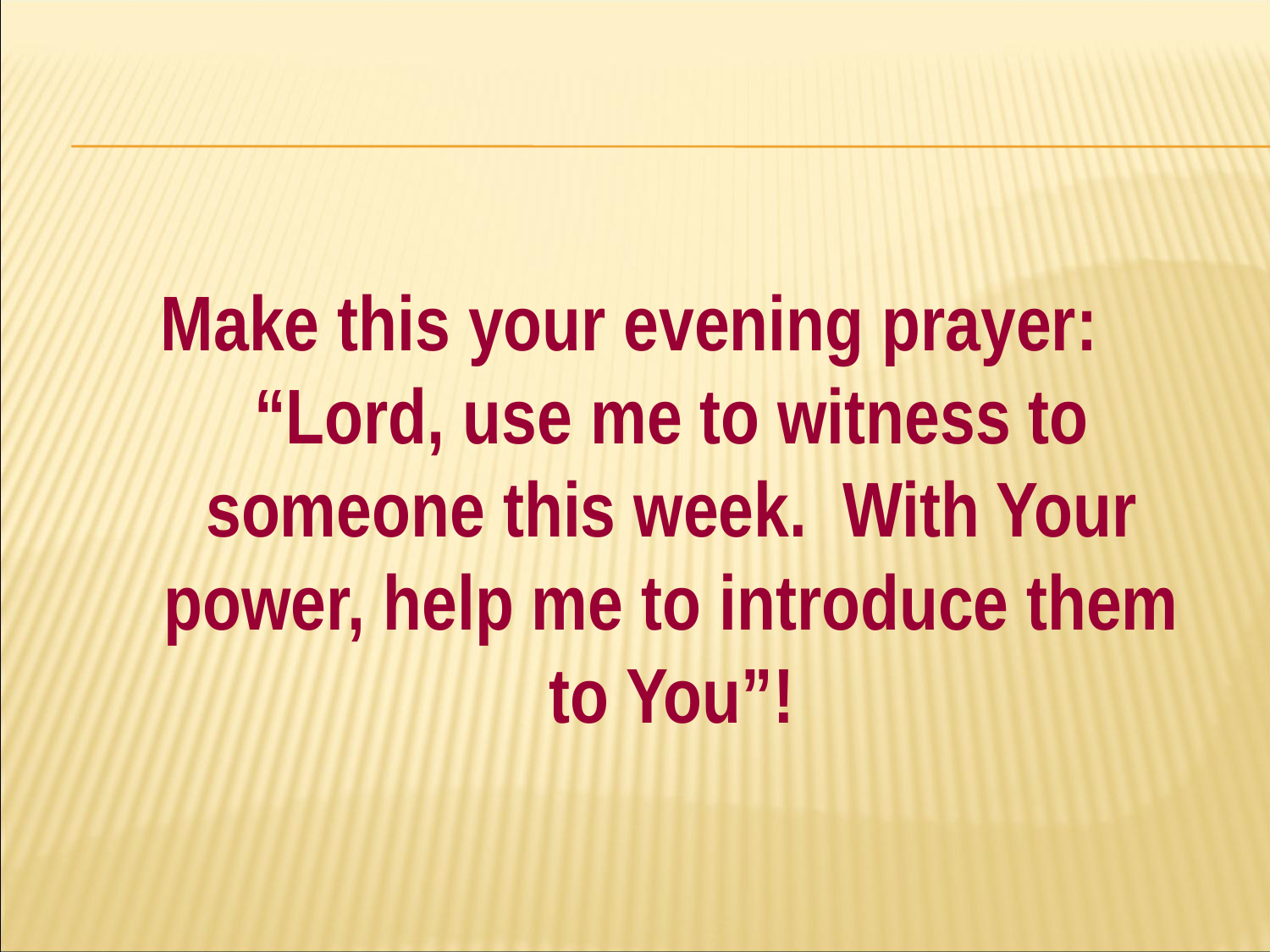

#

Make this your evening prayer: “Lord, use me to witness to someone this week.  With Your power, help me to introduce them to You”!